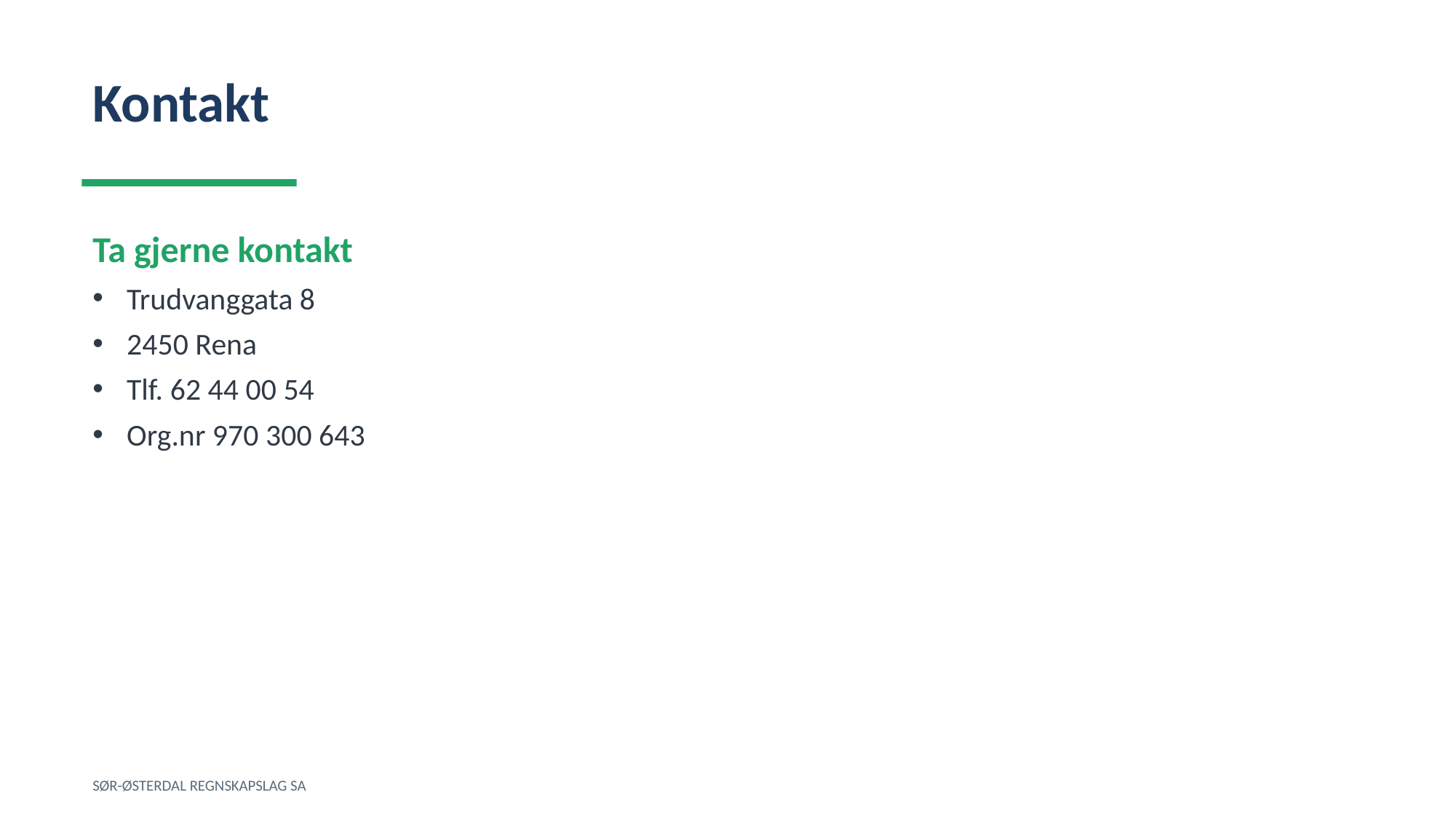

Kontakt

Ta gjerne kontakt
Trudvanggata 8
2450 Rena
Tlf. 62 44 00 54
Org.nr 970 300 643
SØR-ØSTERDAL REGNSKAPSLAG SA